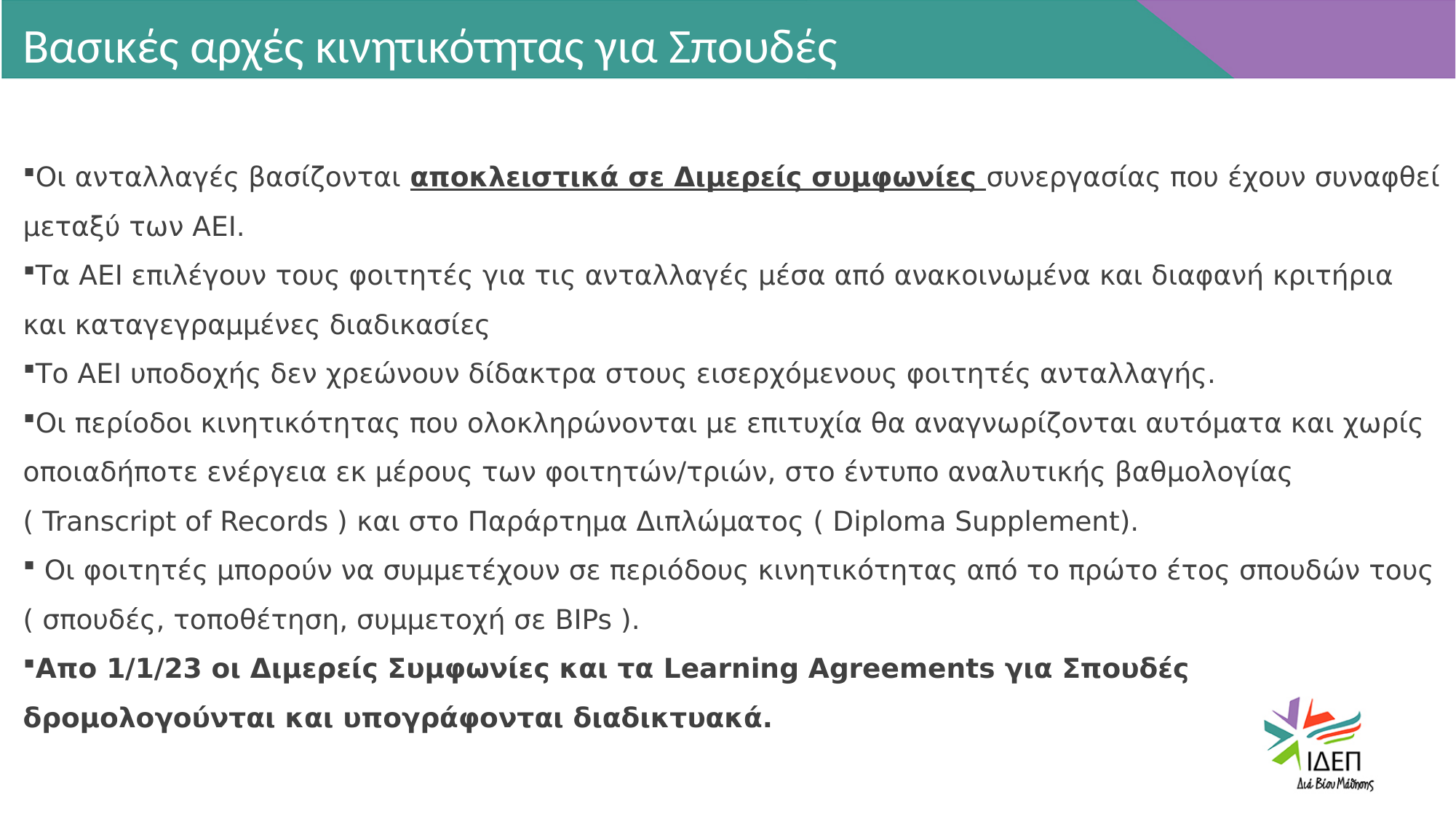

Βασικές αρχές κινητικότητας για Σπουδές

Οι ανταλλαγές βασίζονται αποκλειστικά σε Διμερείς συμφωνίες συνεργασίας που έχουν συναφθεί μεταξύ των ΑΕΙ.
Τα ΑΕΙ επιλέγουν τους φοιτητές για τις ανταλλαγές μέσα από ανακοινωμένα και διαφανή κριτήρια και καταγεγραμμένες διαδικασίες
Το ΑΕΙ υποδοχής δεν χρεώνουν δίδακτρα στους εισερχόμενους φοιτητές ανταλλαγής.
Οι περίοδοι κινητικότητας που ολοκληρώνονται με επιτυχία θα αναγνωρίζονται αυτόματα και χωρίς οποιαδήποτε ενέργεια εκ μέρους των φοιτητών/τριών, στο έντυπο αναλυτικής βαθμολογίας
( Transcript of Records ) και στο Παράρτημα Διπλώματος ( Diploma Supplement).
 Οι φοιτητές μπορούν να συμμετέχουν σε περιόδους κινητικότητας από το πρώτο έτος σπουδών τους ( σπουδές, τοποθέτηση, συμμετοχή σε BIPs ).
Aπο 1/1/23 οι Διμερείς Συμφωνίες και τα Learning Agreements για Σπουδές δρομολογούνται και υπογράφονται διαδικτυακά.